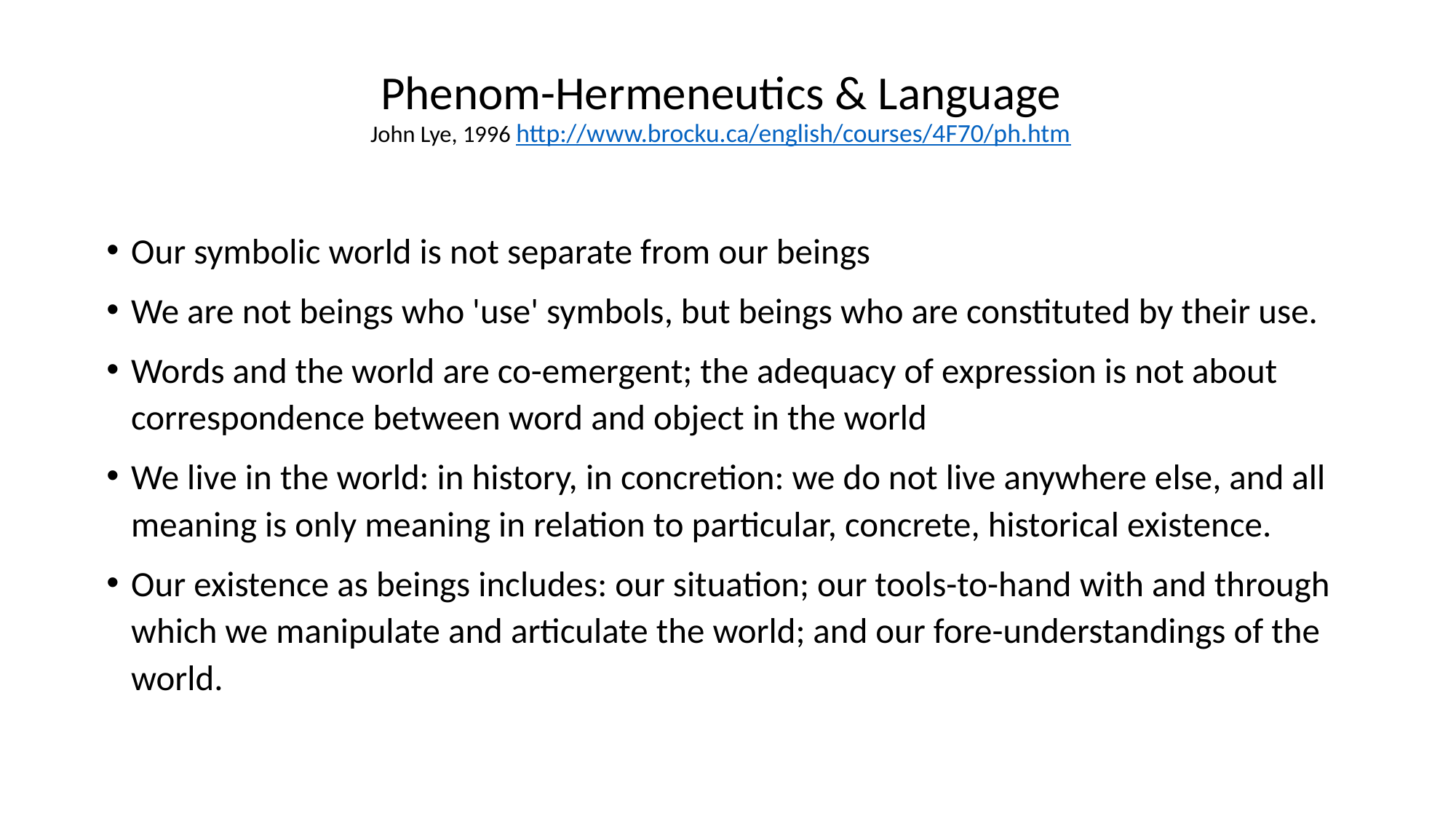

# Phenom-Hermeneutics & Language John Lye, 1996 http://www.brocku.ca/english/courses/4F70/ph.htm
Our symbolic world is not separate from our beings
We are not beings who 'use' symbols, but beings who are constituted by their use.
Words and the world are co-emergent; the adequacy of expression is not about correspondence between word and object in the world
We live in the world: in history, in concretion: we do not live anywhere else, and all meaning is only meaning in relation to particular, concrete, historical existence.
Our existence as beings includes: our situation; our tools-to-hand with and through which we manipulate and articulate the world; and our fore-understandings of the world.